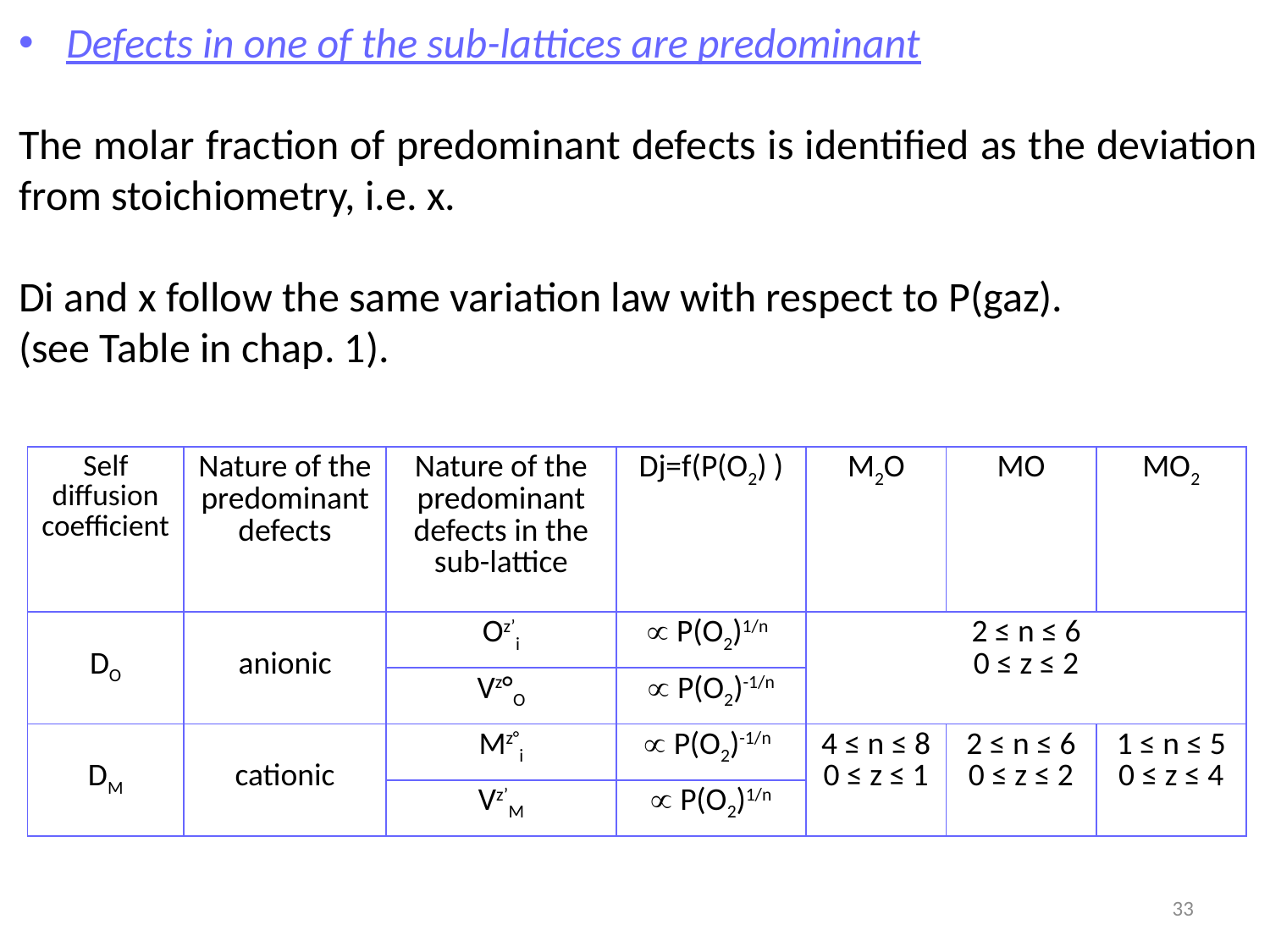

Defects in one of the sub-lattices are predominant

The molar fraction of predominant defects is identified as the deviation from stoichiometry, i.e. x.

Di and x follow the same variation law with respect to P(gaz).
(see Table in chap. 1).
| Self diffusion coefficient | Nature of the predominant defects | Nature of the predominant defects in the sub-lattice | Dj=f(P(O2) ) | M2O | MO | MO2 |
| --- | --- | --- | --- | --- | --- | --- |
| DO | anionic | Oz’i | ∝ P(O2)1/n | 2 ≤ n ≤ 6 0 ≤ z ≤ 2 |  |  |
|  |  | Vz°O | ∝ P(O2)-1/n |  |  |  |
| DM | cationic | Mz°i | ∝ P(O2)-1/n | 4 ≤ n ≤ 8 0 ≤ z ≤ 1 | 2 ≤ n ≤ 6 0 ≤ z ≤ 2 | 1 ≤ n ≤ 5 0 ≤ z ≤ 4 |
|  |  | Vz’M | ∝ P(O2)1/n |  |  |  |
33